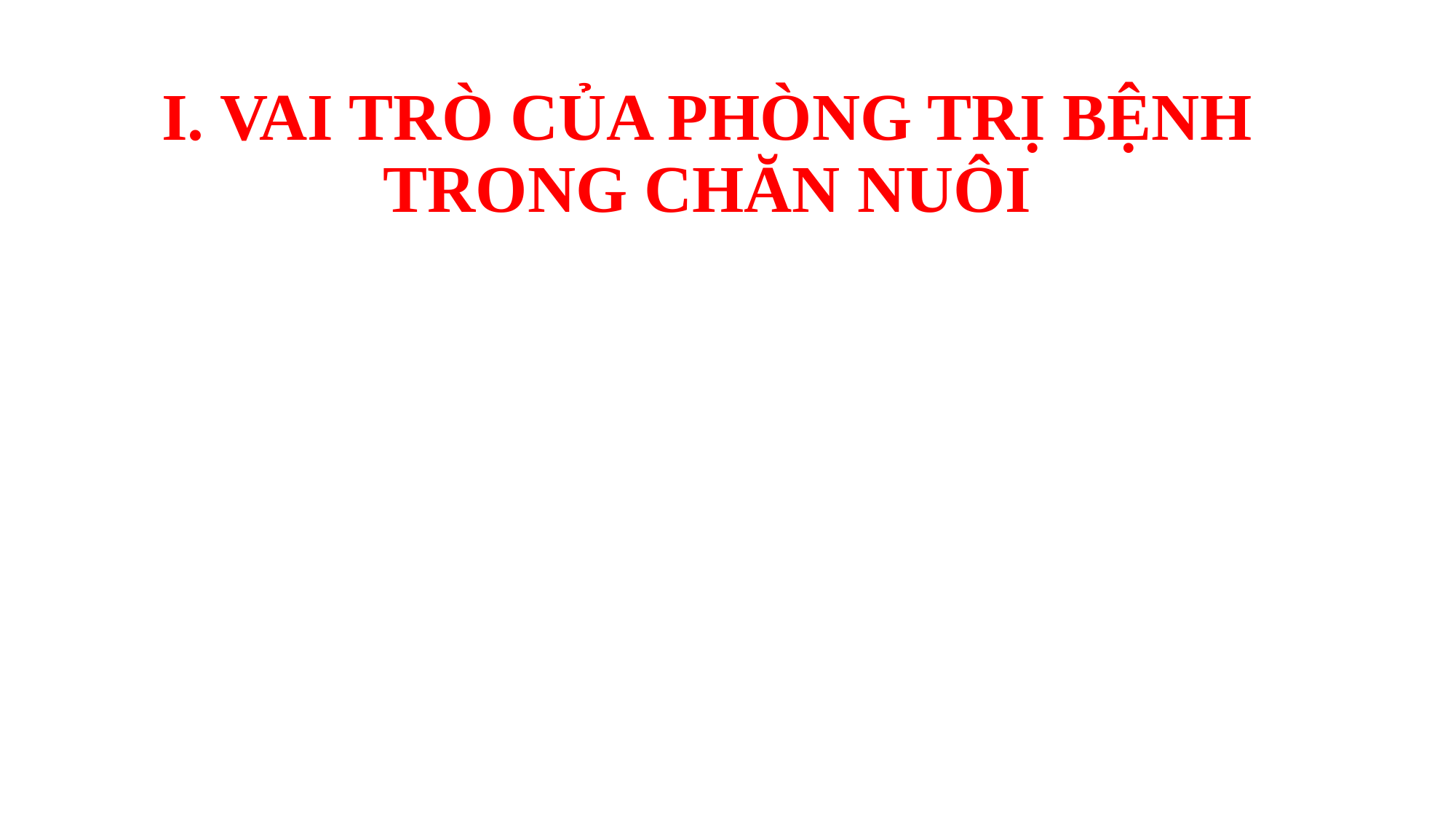

# I. VAI TRÒ CỦA PHÒNG TRỊ BỆNH TRONG CHĂN NUÔI